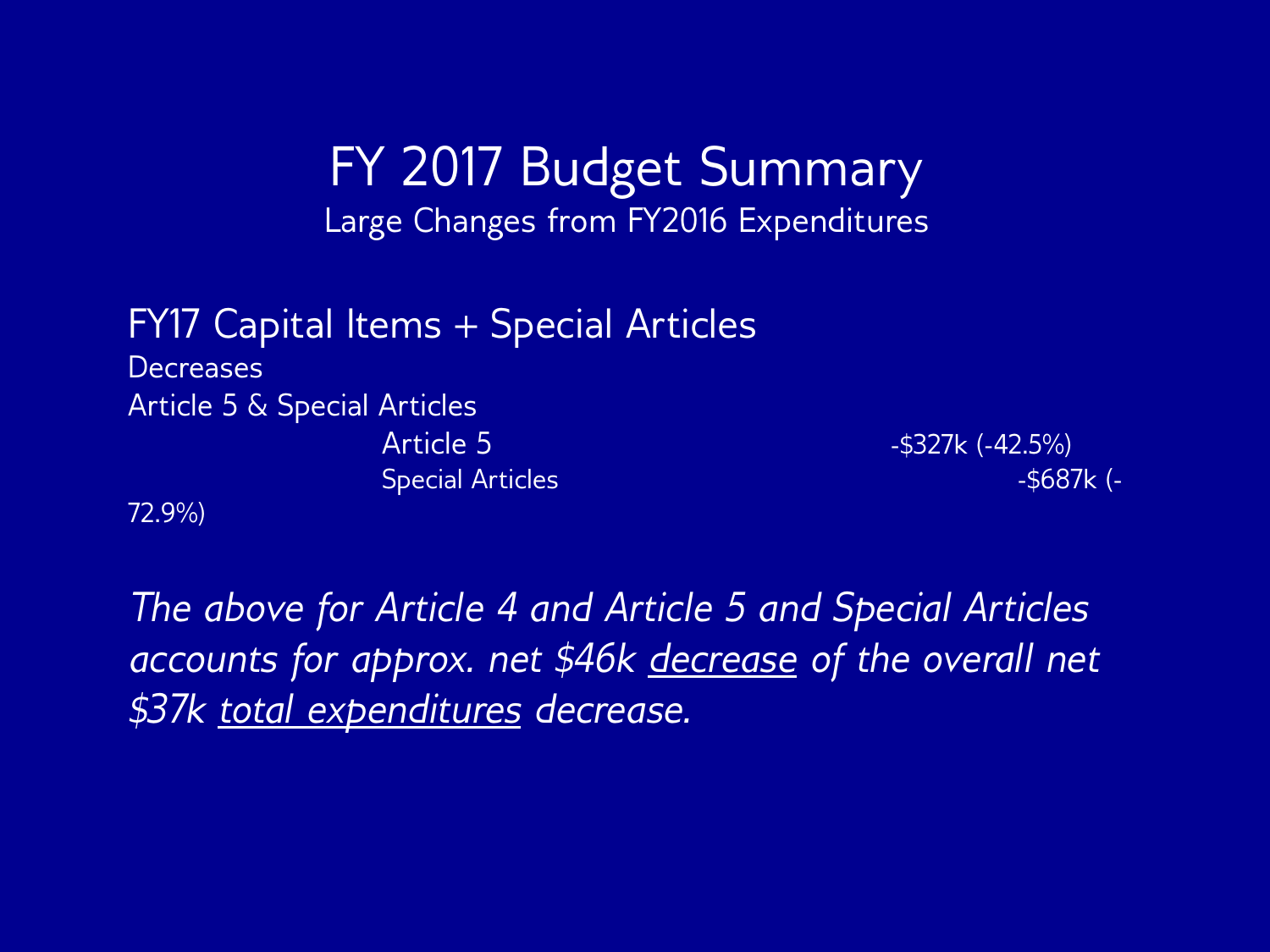

# FY 2017 Budget Summary Large Changes from FY2016 Expenditures

FY17 Capital Items + Special Articles
Decreases
Article 5 & Special Articles
		Article 5				-$327k (-42.5%)
		Special Articles				-$687k (-72.9%)

The above for Article 4 and Article 5 and Special Articles accounts for approx. net $46k decrease of the overall net $37k total expenditures decrease.